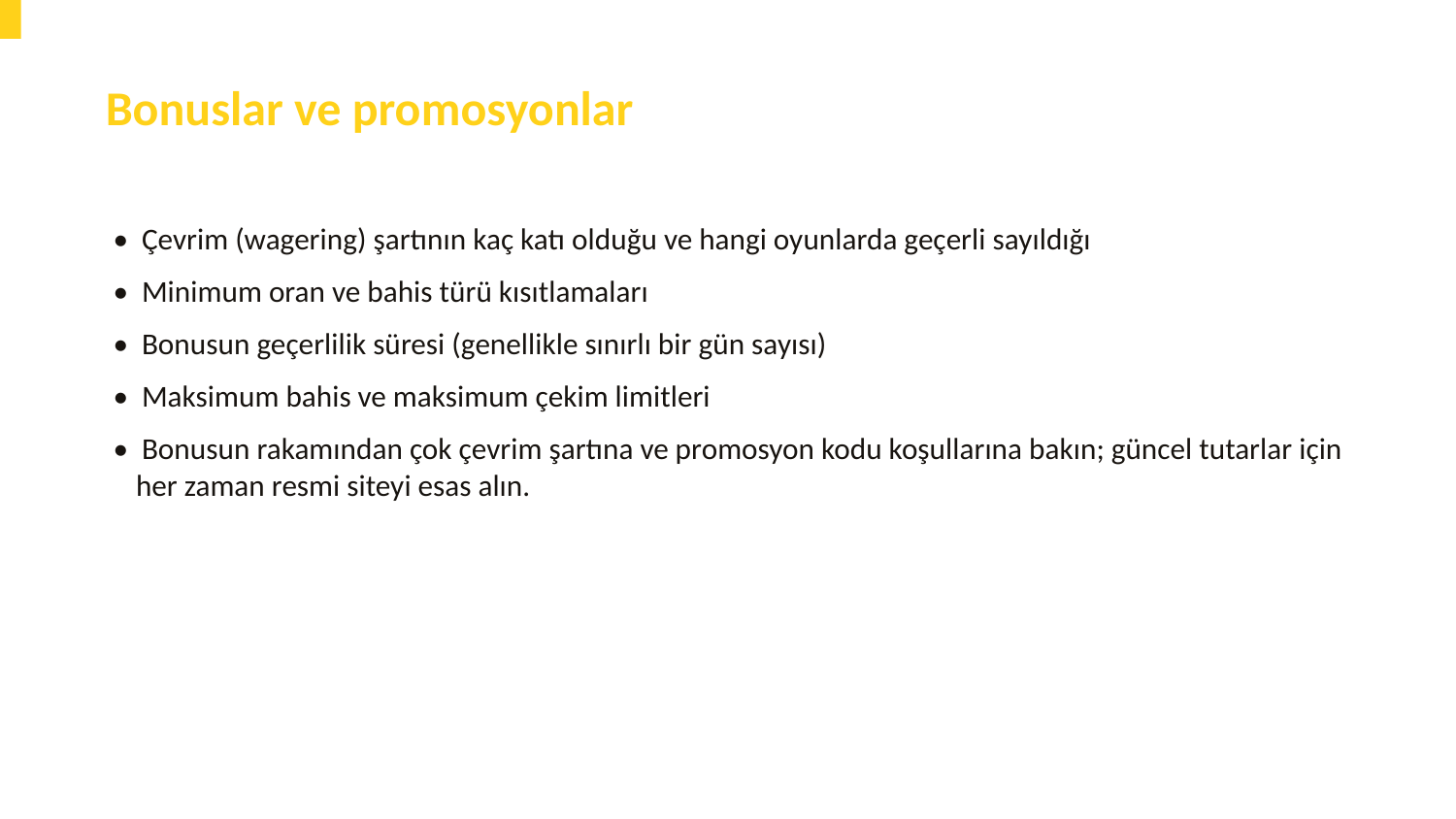

Bonuslar ve promosyonlar
•  Çevrim (wagering) şartının kaç katı olduğu ve hangi oyunlarda geçerli sayıldığı
•  Minimum oran ve bahis türü kısıtlamaları
•  Bonusun geçerlilik süresi (genellikle sınırlı bir gün sayısı)
•  Maksimum bahis ve maksimum çekim limitleri
•  Bonusun rakamından çok çevrim şartına ve promosyon kodu koşullarına bakın; güncel tutarlar için her zaman resmi siteyi esas alın.